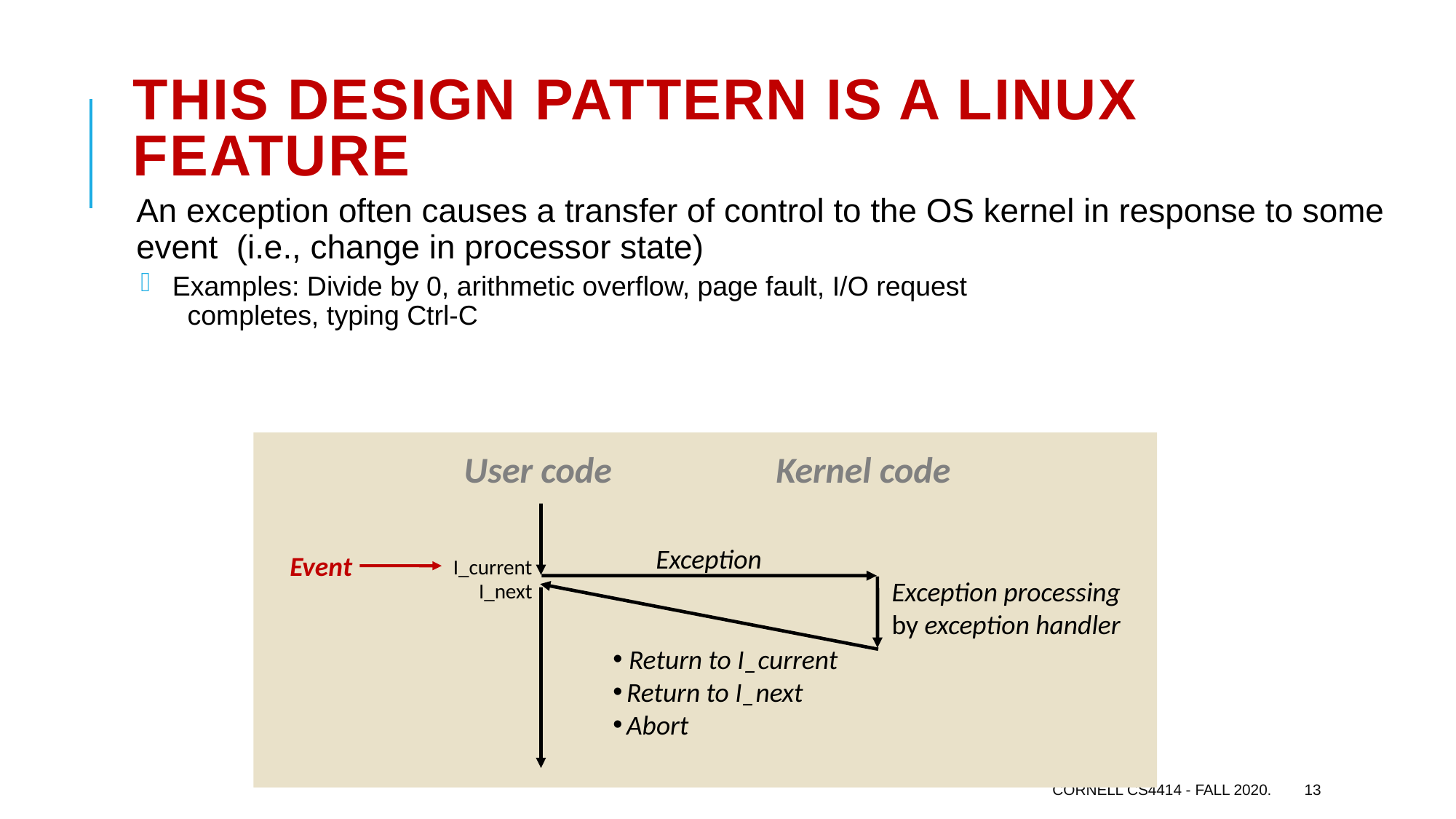

# This design pattern is a Linux feature
An exception often causes a transfer of control to the OS kernel in response to some event  (i.e., change in processor state)
  Examples: Divide by 0, arithmetic overflow, page fault, I/O request
    completes, typing Ctrl-C

User code
Kernel code

Exception
Event
I_current

Exception processing
by exception handler

I_next

 Return to I_current
Return to I_next
Abort
Cornell CS4414 - Fall 2020.
13